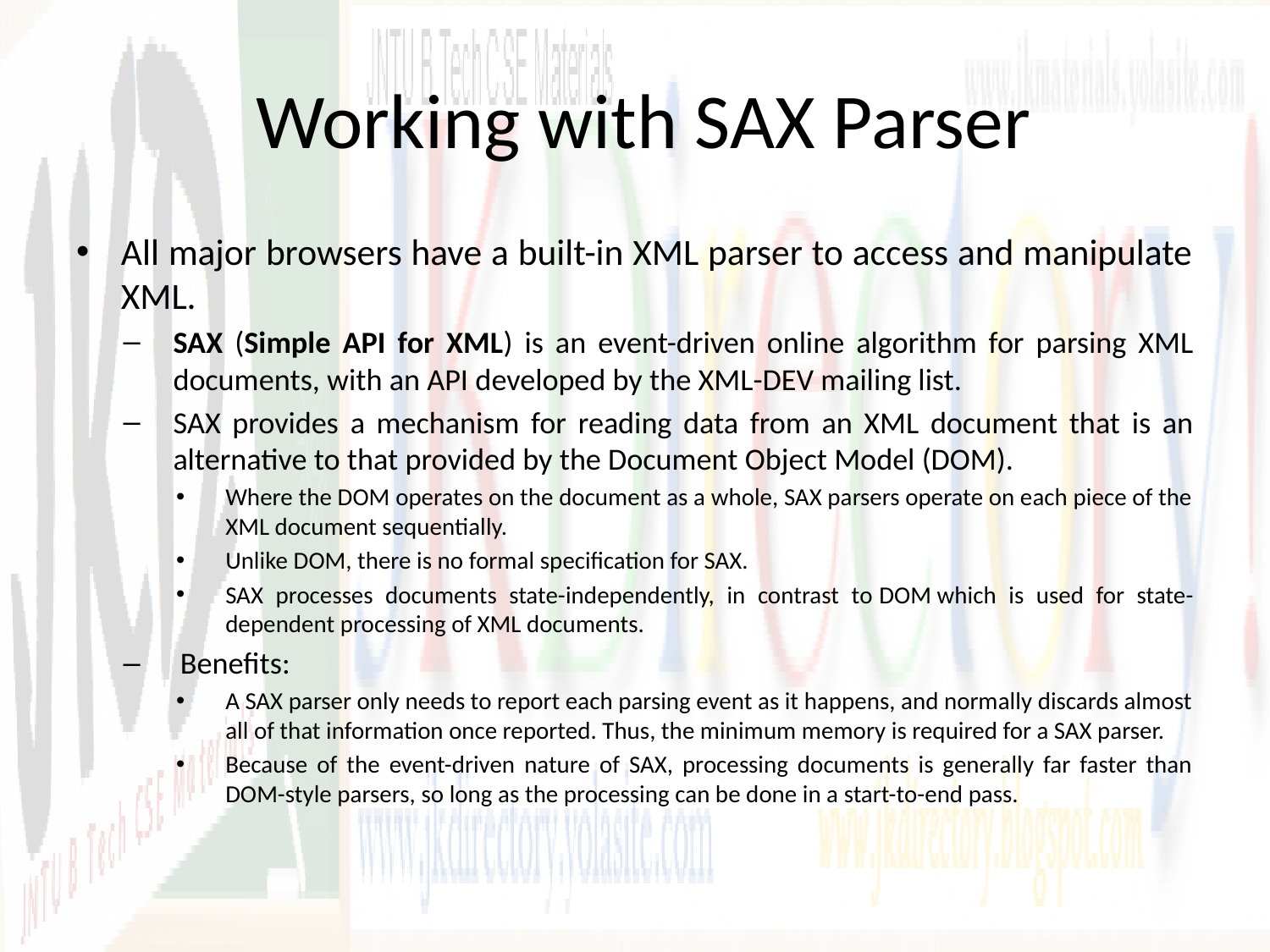

# Working with SAX Parser
All major browsers have a built-in XML parser to access and manipulate XML.
SAX (Simple API for XML) is an event-driven online algorithm for parsing XML documents, with an API developed by the XML-DEV mailing list.
SAX provides a mechanism for reading data from an XML document that is an alternative to that provided by the Document Object Model (DOM).
Where the DOM operates on the document as a whole, SAX parsers operate on each piece of the XML document sequentially.
Unlike DOM, there is no formal specification for SAX.
SAX processes documents state-independently, in contrast to DOM which is used for state-dependent processing of XML documents.
 Benefits:
A SAX parser only needs to report each parsing event as it happens, and normally discards almost all of that information once reported. Thus, the minimum memory is required for a SAX parser.
Because of the event-driven nature of SAX, processing documents is generally far faster than DOM-style parsers, so long as the processing can be done in a start-to-end pass.